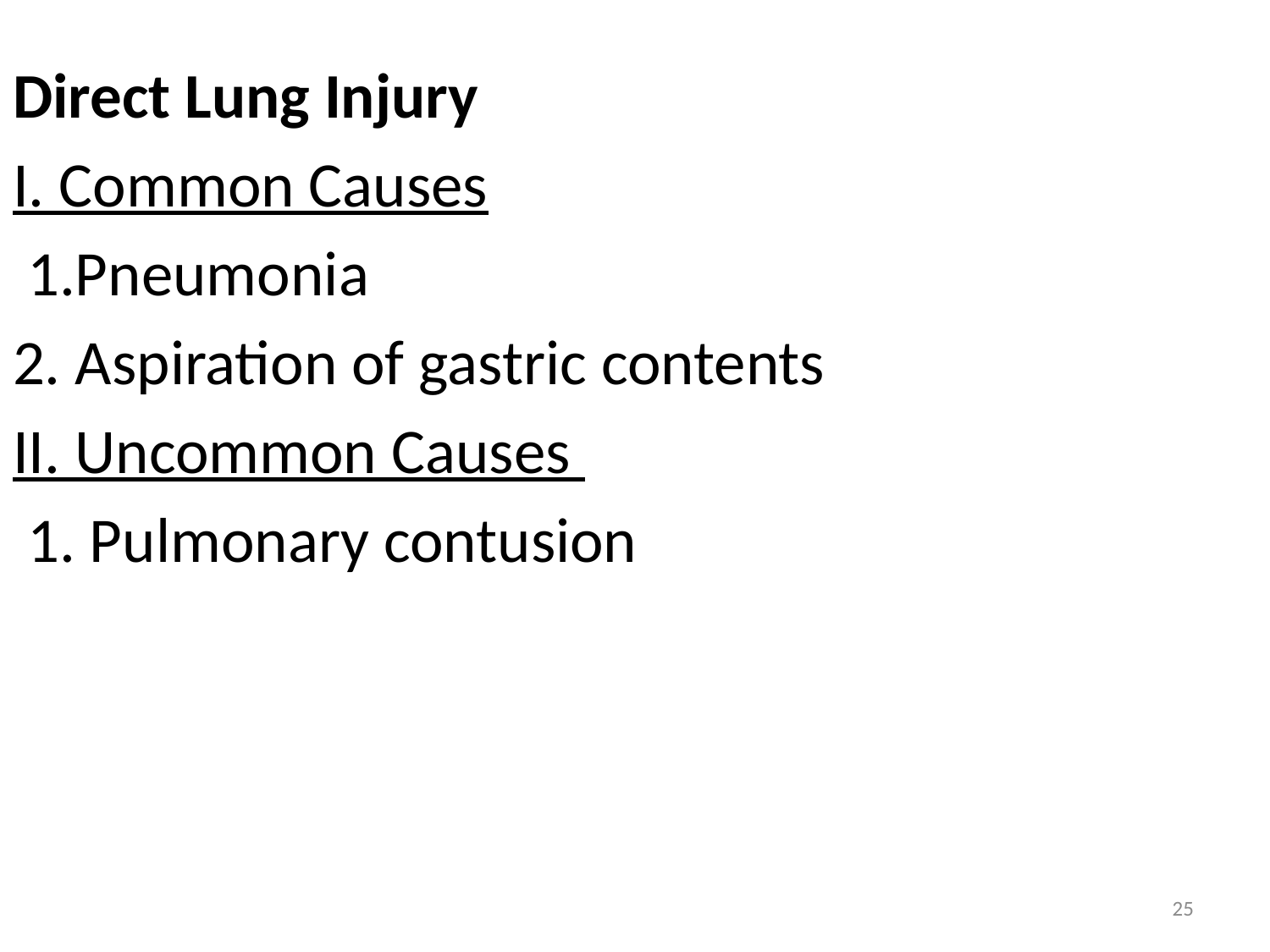

Direct Lung Injury
I. Common Causes
 1.Pneumonia
2. Aspiration of gastric contents
II. Uncommon Causes
 1. Pulmonary contusion

25